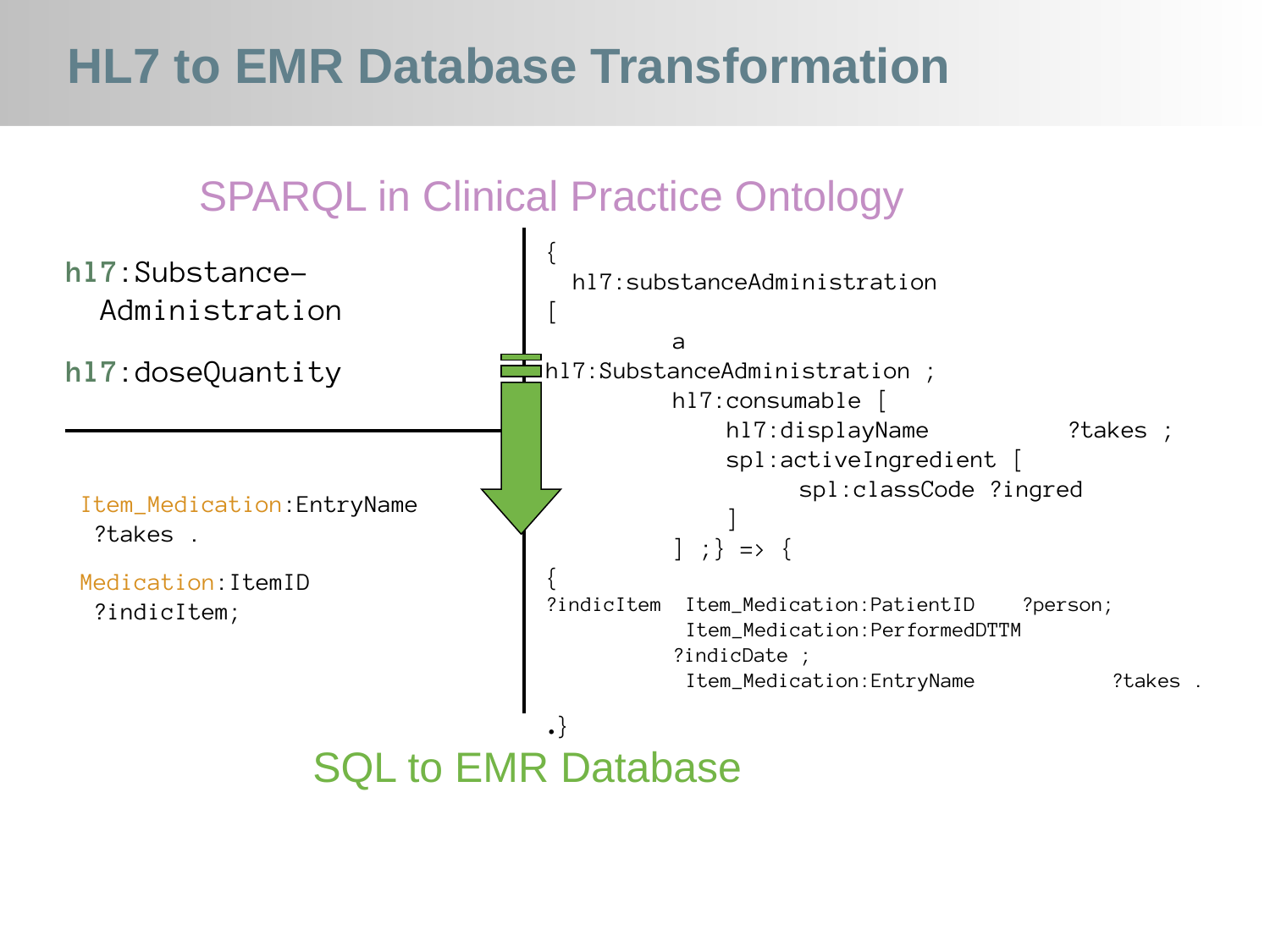

# HL7 to EMR Database Transformation
SPARQL in Clinical Practice Ontology
|  |  |
| --- | --- |
|  |  |
{
  hl7:substanceAdministration		  [
	a	       hl7:SubstanceAdministration ;
 	hl7:consumable [
	    hl7:displayName	 ?takes ;
	    spl:activeIngredient [
		spl:classCode ?ingred
	    ]
	] ;} => {
{
?indicItem  Item_Medication:PatientID    ?person;
            Item_Medication:PerformedDTTM  			?indicDate ;
            Item_Medication:EntryName	     ?takes .
.}
hl7:Substance-
  Administration
hl7:doseQuantity

Item_Medication:EntryName	     ?takes .
Medication:ItemID		     ?indicItem;
SQL to EMR Database